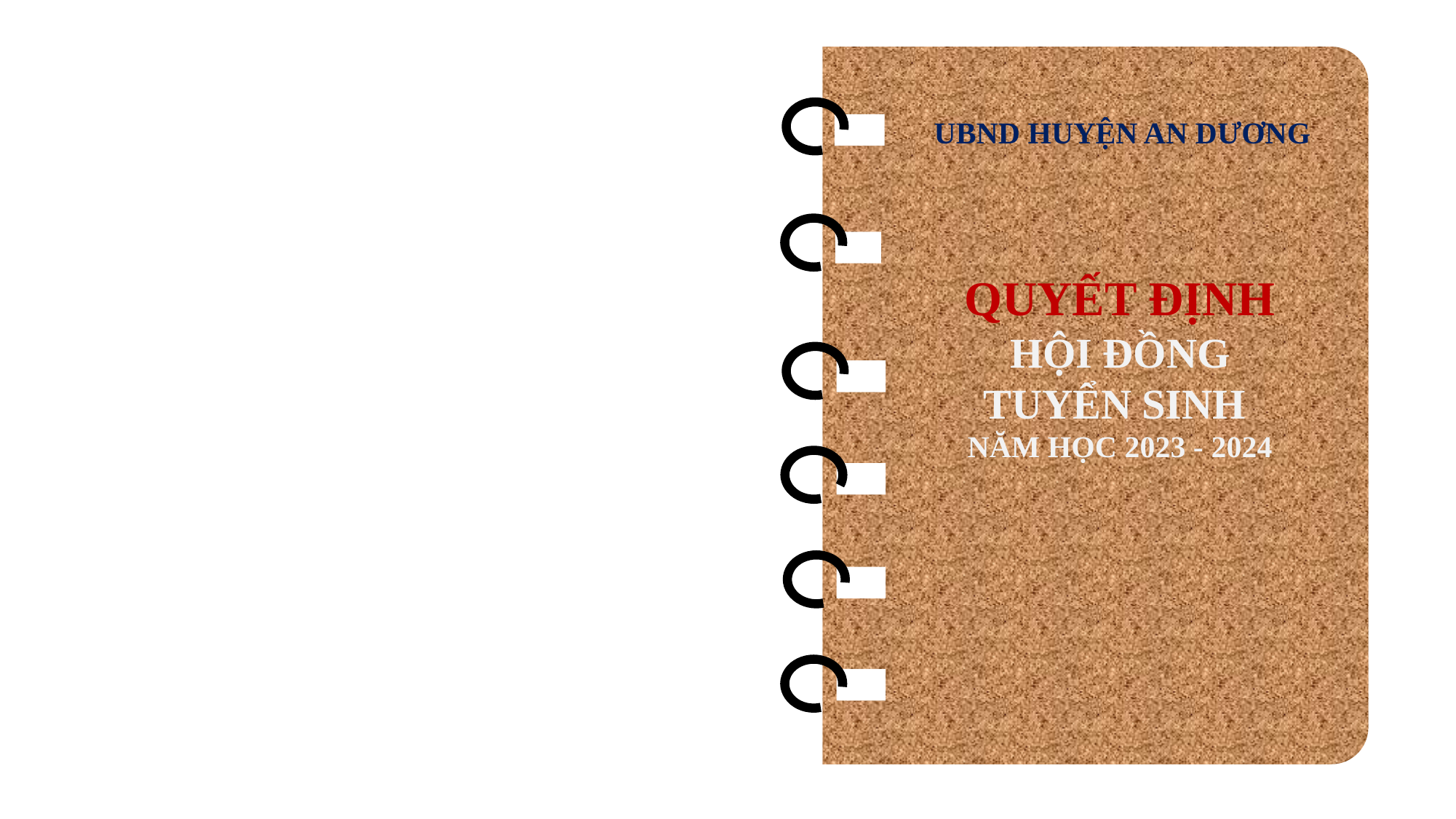

UBND HUYỆN AN DƯƠNG

QUYẾT ĐỊNH
HỘI ĐỒNG TUYỂN SINH
NĂM HỌC 2023 - 2024